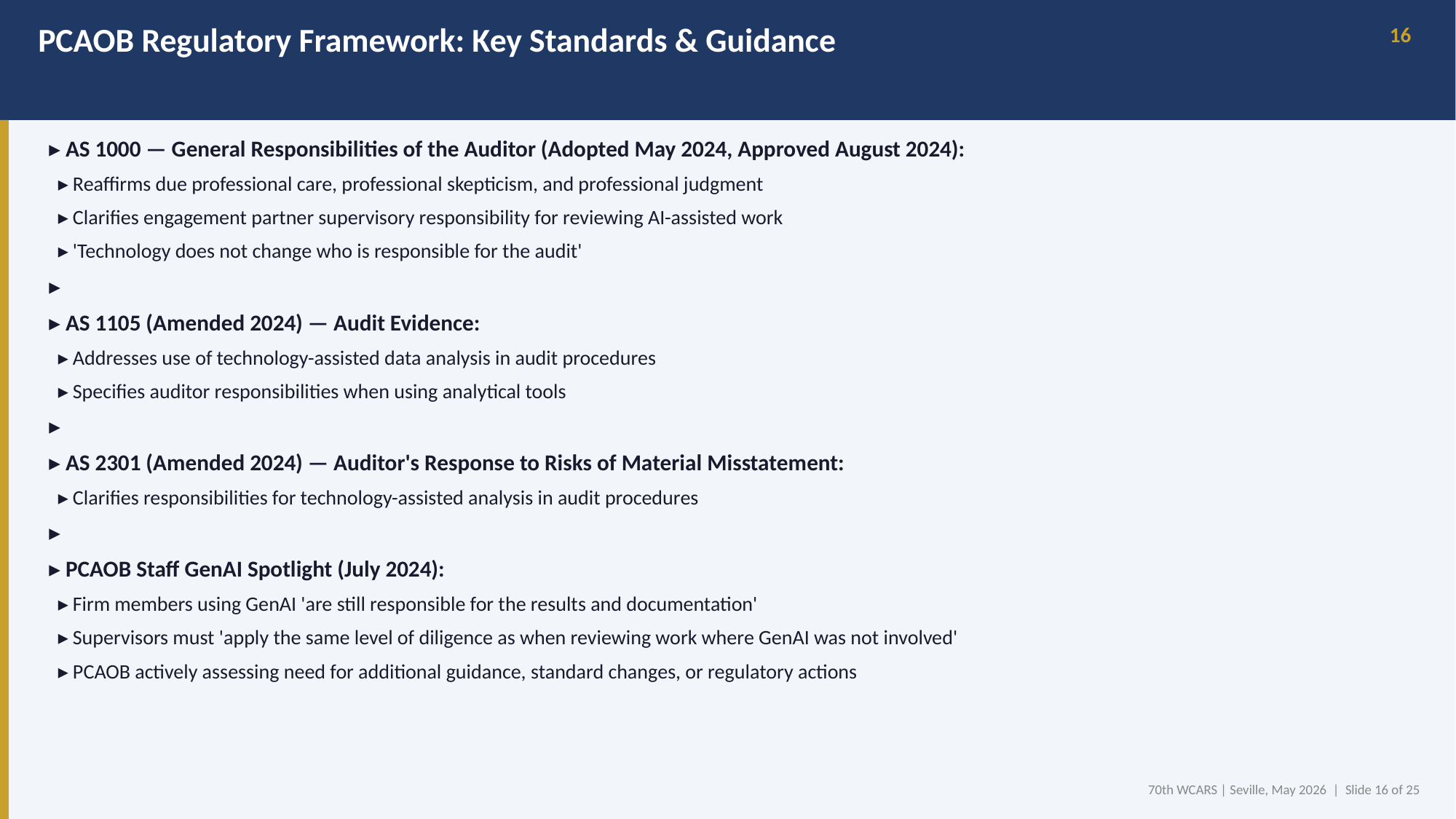

PCAOB Regulatory Framework: Key Standards & Guidance
16

▸ AS 1000 — General Responsibilities of the Auditor (Adopted May 2024, Approved August 2024):
  ▸ Reaffirms due professional care, professional skepticism, and professional judgment
  ▸ Clarifies engagement partner supervisory responsibility for reviewing AI-assisted work
  ▸ 'Technology does not change who is responsible for the audit'
▸
▸ AS 1105 (Amended 2024) — Audit Evidence:
  ▸ Addresses use of technology-assisted data analysis in audit procedures
  ▸ Specifies auditor responsibilities when using analytical tools
▸
▸ AS 2301 (Amended 2024) — Auditor's Response to Risks of Material Misstatement:
  ▸ Clarifies responsibilities for technology-assisted analysis in audit procedures
▸
▸ PCAOB Staff GenAI Spotlight (July 2024):
  ▸ Firm members using GenAI 'are still responsible for the results and documentation'
  ▸ Supervisors must 'apply the same level of diligence as when reviewing work where GenAI was not involved'
  ▸ PCAOB actively assessing need for additional guidance, standard changes, or regulatory actions
70th WCARS | Seville, May 2026  |  Slide 16 of 25